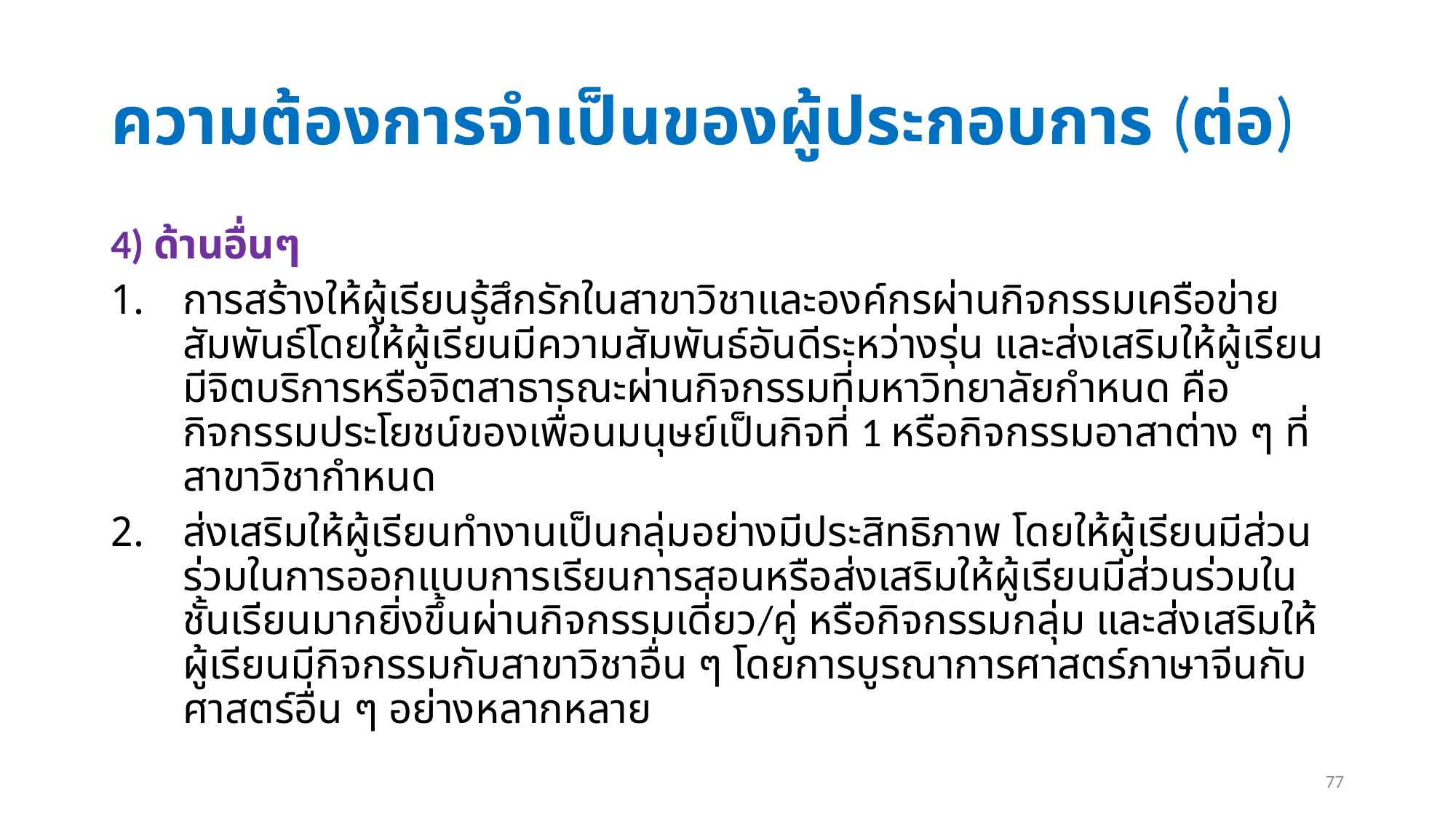

# ความต้องการจำเป็นของผู้ประกอบการ (ต่อ)
4) ด้านอื่นๆ
การสร้างให้ผู้เรียนรู้สึกรักในสาขาวิชาและองค์กรผ่านกิจกรรมเครือข่ายสัมพันธ์โดยให้ผู้เรียนมีความสัมพันธ์อันดีระหว่างรุ่น และส่งเสริมให้ผู้เรียนมีจิตบริการหรือจิตสาธารณะผ่านกิจกรรมที่มหาวิทยาลัยกำหนด คือ กิจกรรมประโยชน์ของเพื่อนมนุษย์เป็นกิจที่ 1 หรือกิจกรรมอาสาต่าง ๆ ที่สาขาวิชากำหนด
ส่งเสริมให้ผู้เรียนทำงานเป็นกลุ่มอย่างมีประสิทธิภาพ โดยให้ผู้เรียนมีส่วนร่วมในการออกแบบการเรียนการสอนหรือส่งเสริมให้ผู้เรียนมีส่วนร่วมในชั้นเรียนมากยิ่งขึ้นผ่านกิจกรรมเดี่ยว/คู่ หรือกิจกรรมกลุ่ม และส่งเสริมให้ผู้เรียนมีกิจกรรมกับสาขาวิชาอื่น ๆ โดยการบูรณาการศาสตร์ภาษาจีนกับศาสตร์อื่น ๆ อย่างหลากหลาย
77